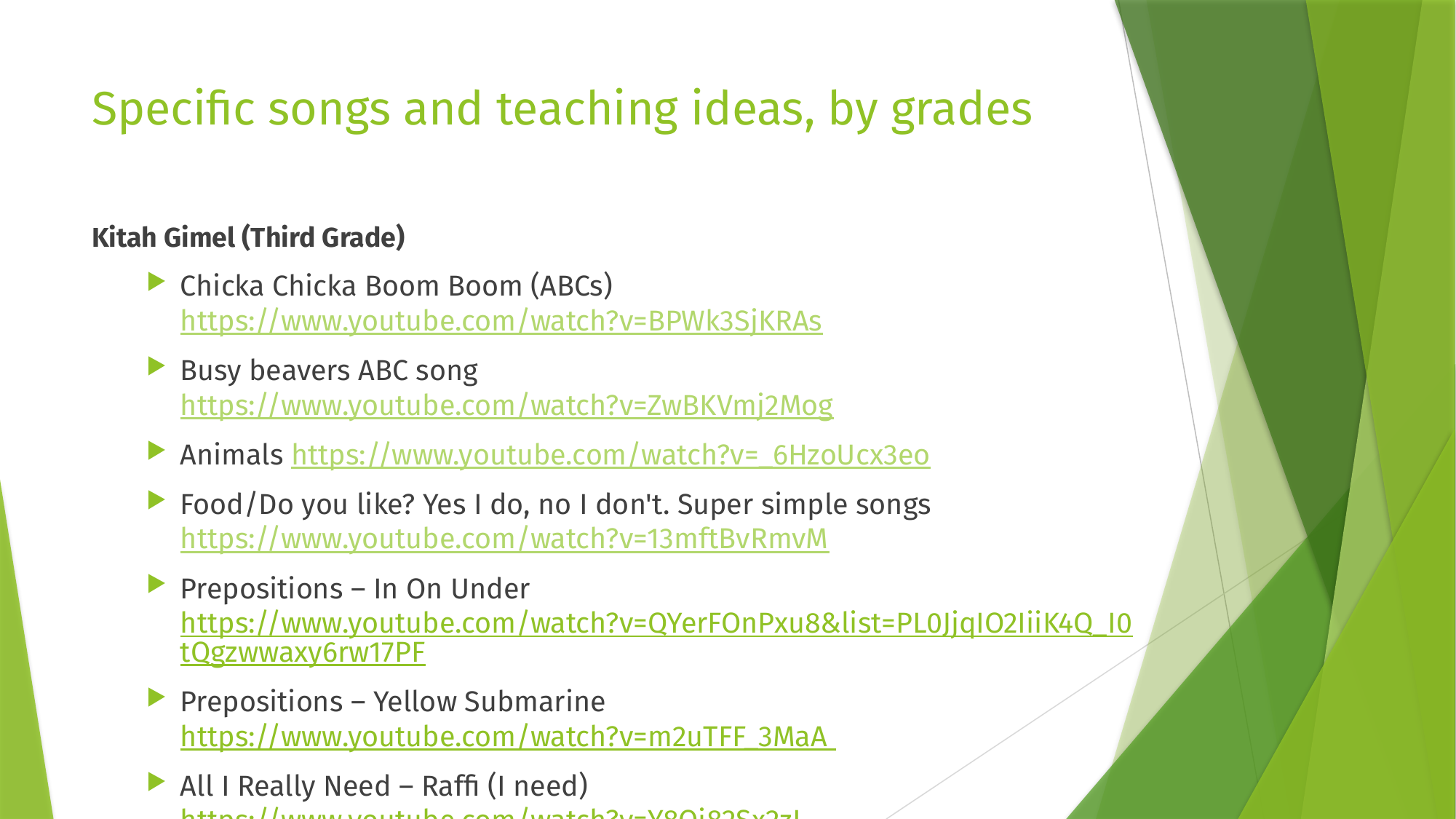

# Specific songs and teaching ideas, by grades
Kitah Gimel (Third Grade)
Chicka Chicka Boom Boom (ABCs) https://www.youtube.com/watch?v=BPWk3SjKRAs
Busy beavers ABC song https://www.youtube.com/watch?v=ZwBKVmj2Mog
Animals https://www.youtube.com/watch?v=_6HzoUcx3eo
Food/Do you like? Yes I do, no I don't. Super simple songs https://www.youtube.com/watch?v=13mftBvRmvM
Prepositions – In On Under https://www.youtube.com/watch?v=QYerFOnPxu8&list=PL0JjqIO2IiiK4Q_I0tQgzwwaxy6rw17PF
Prepositions – Yellow Submarine https://www.youtube.com/watch?v=m2uTFF_3MaA
All I Really Need – Raffi (I need) https://www.youtube.com/watch?v=Y8Qj82Sx2zI